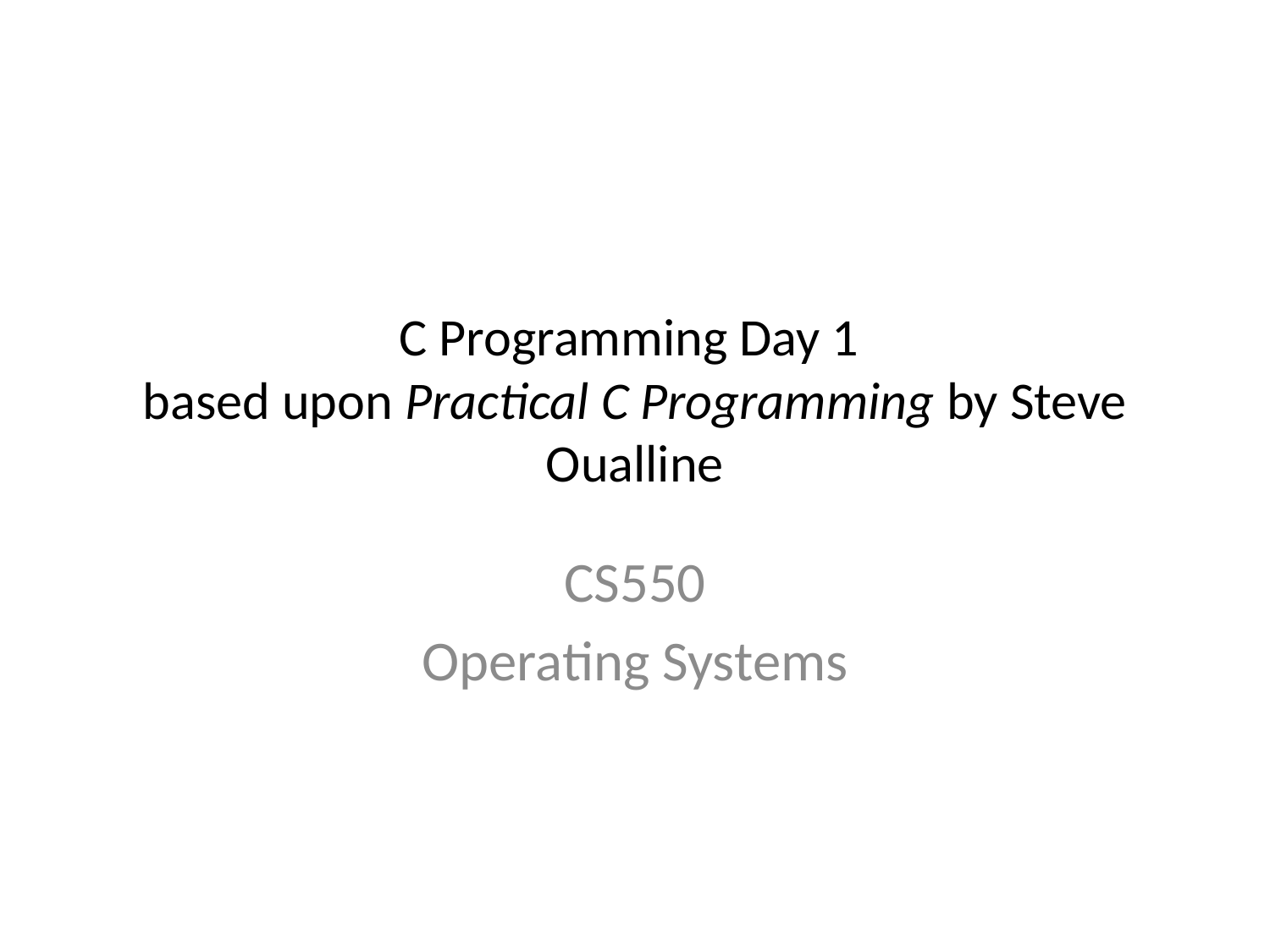

# C Programming Day 1 based upon Practical C Programming by Steve Oualline
CS550
Operating Systems